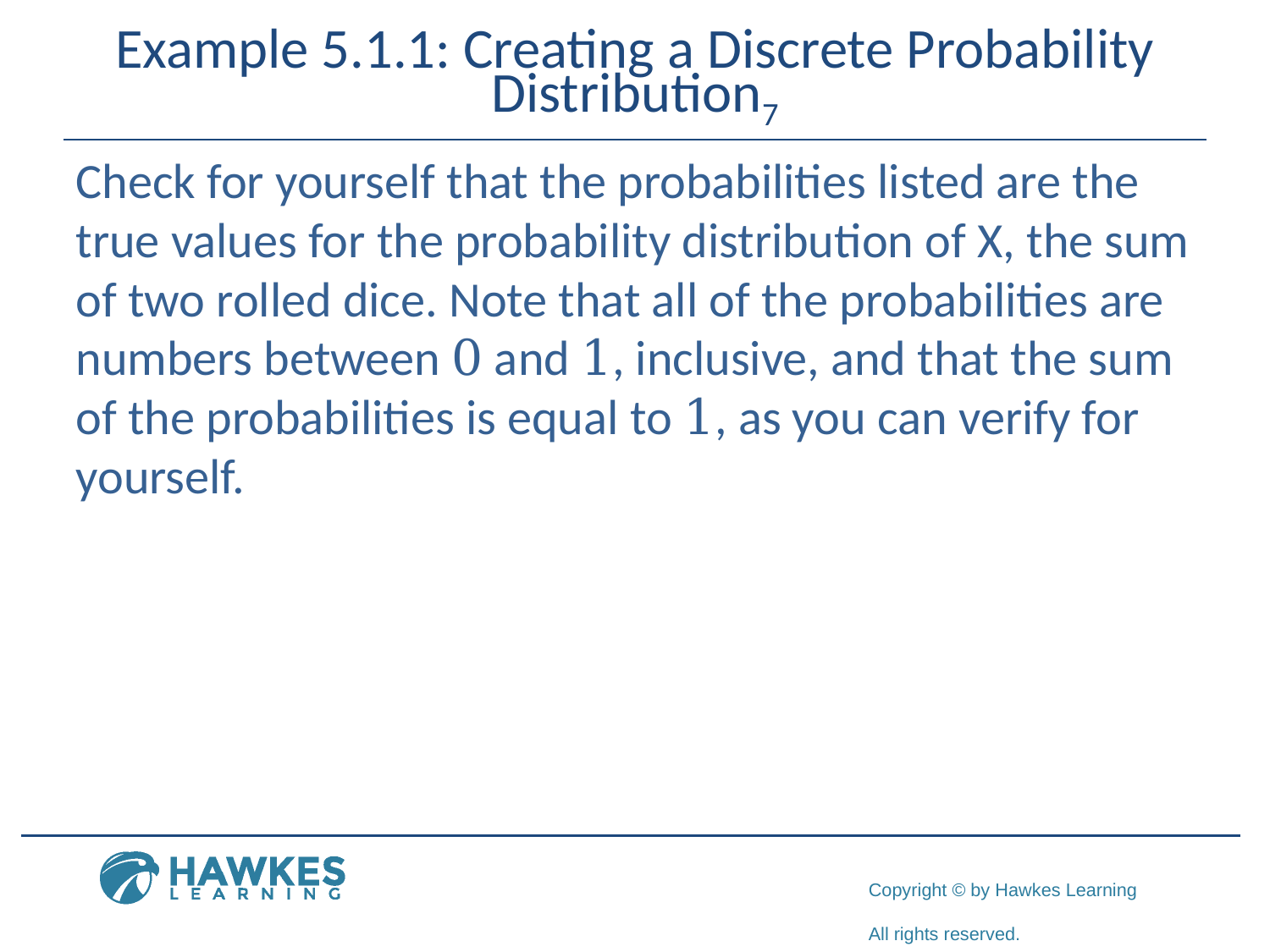

# Example 5.1.1: Creating a Discrete Probability Distribution7
Check for yourself that the probabilities listed are the true values for the probability distribution of X, the sum of two rolled dice. Note that all of the probabilities are numbers between 0 and 1, inclusive, and that the sum of the probabilities is equal to 1, as you can verify for yourself.